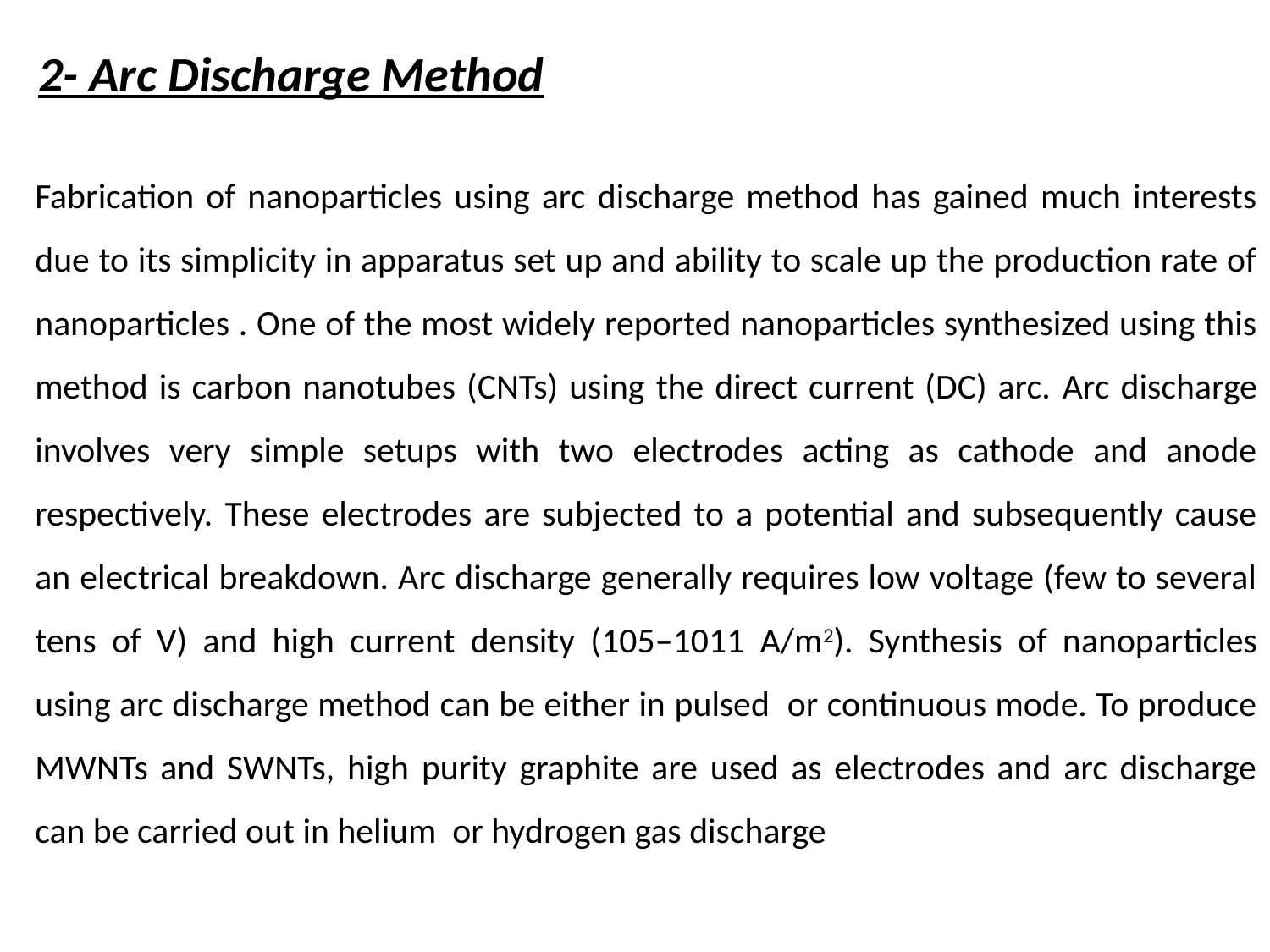

2- Arc Discharge Method
Fabrication of nanoparticles using arc discharge method has gained much interests due to its simplicity in apparatus set up and ability to scale up the production rate of nanoparticles . One of the most widely reported nanoparticles synthesized using this method is carbon nanotubes (CNTs) using the direct current (DC) arc. Arc discharge involves very simple setups with two electrodes acting as cathode and anode respectively. These electrodes are subjected to a potential and subsequently cause an electrical breakdown. Arc discharge generally requires low voltage (few to several tens of V) and high current density (105–1011 A/m2). Synthesis of nanoparticles using arc discharge method can be either in pulsed  or continuous mode. To produce MWNTs and SWNTs, high purity graphite are used as electrodes and arc discharge can be carried out in helium  or hydrogen gas discharge